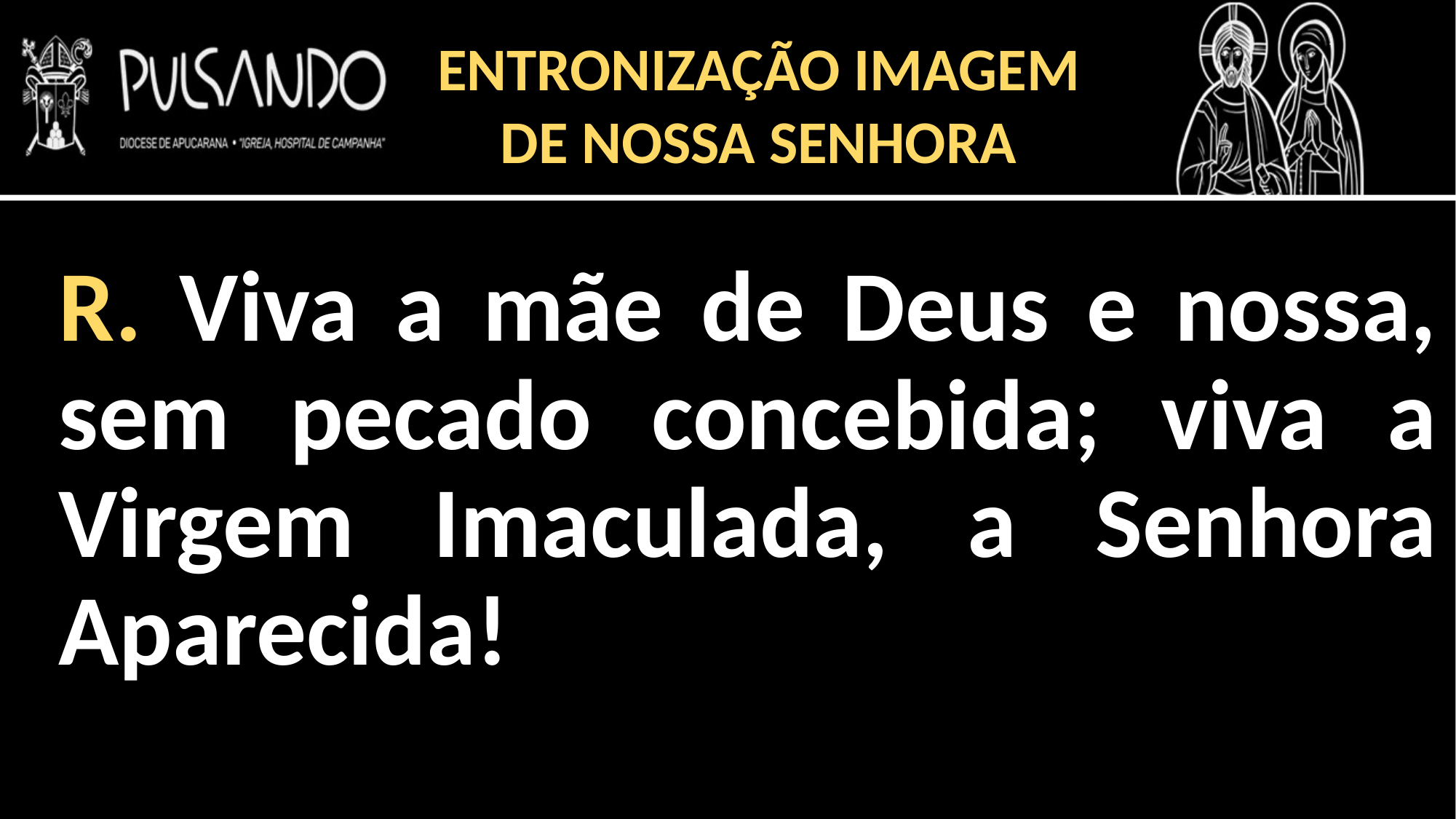

ENTRONIZAÇÃO IMAGEM
DE NOSSA SENHORA
R. Viva a mãe de Deus e nossa, sem pecado concebida; viva a Virgem Imaculada, a Senhora Aparecida!